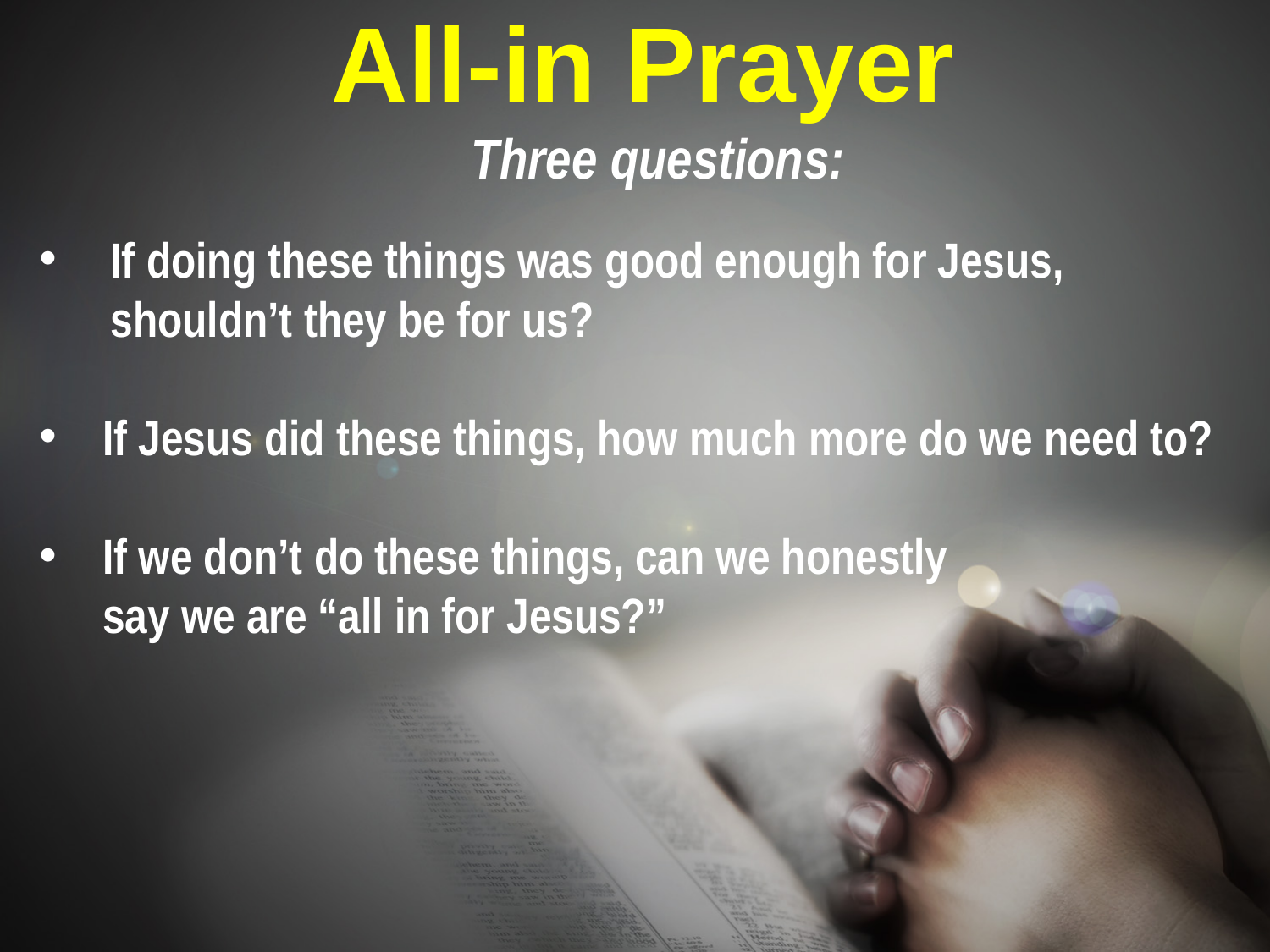

All-in Prayer

Three questions:

If doing these things was good enough for Jesus,              shouldn’t they be for us?

If Jesus did these things, how much more do we need to?

If we don’t do these things, can we honestly                          say we are “all in for Jesus?”